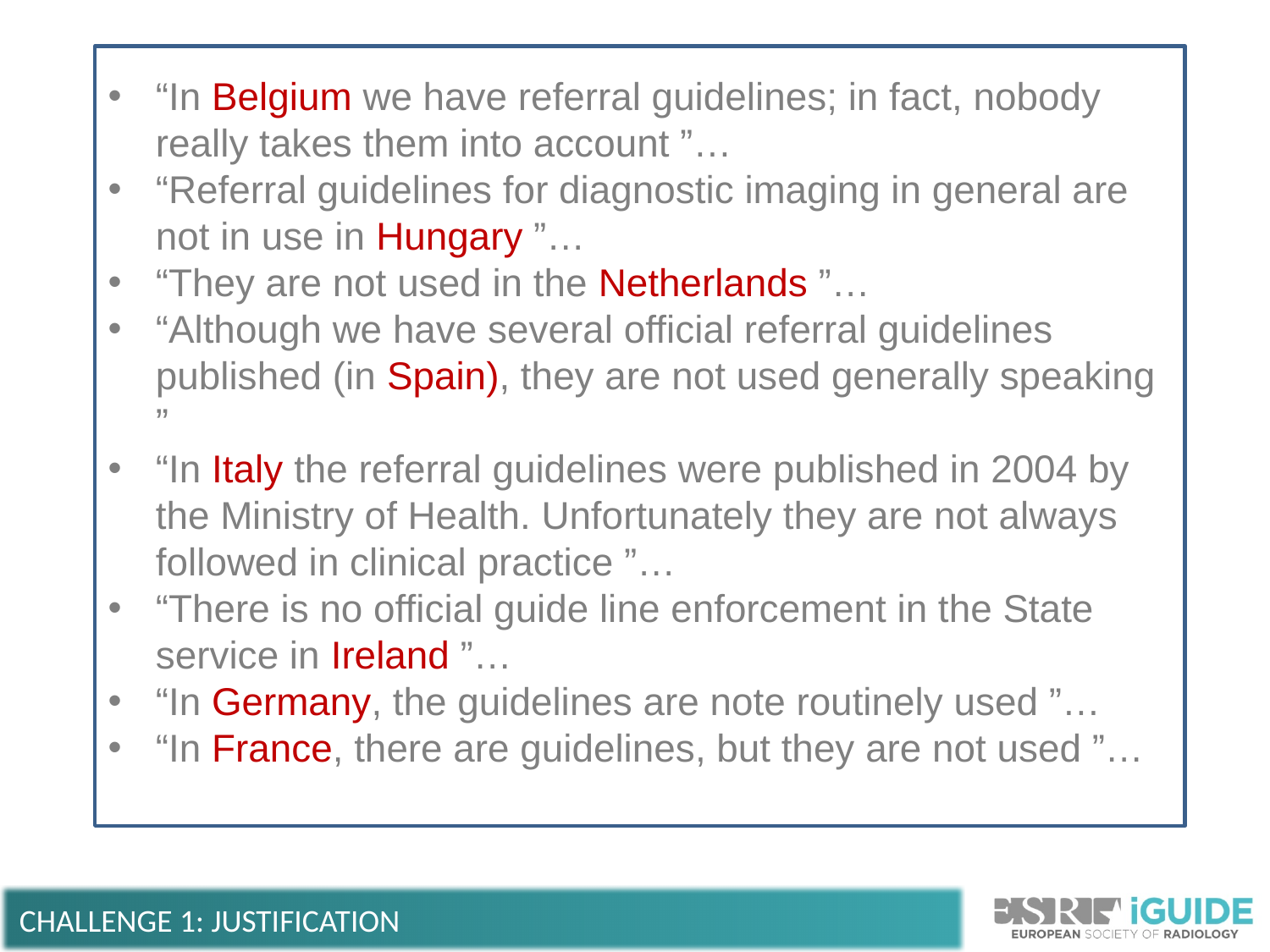

“In Belgium we have referral guidelines; in fact, nobody really takes them into account ”…
“Referral guidelines for diagnostic imaging in general are not in use in Hungary ”…
“They are not used in the Netherlands ”…
“Although we have several official referral guidelines published (in Spain), they are not used generally speaking ”
“In Italy the referral guidelines were published in 2004 by the Ministry of Health. Unfortunately they are not always followed in clinical practice ”…
“There is no official guide line enforcement in the State service in Ireland ”…
“In Germany, the guidelines are note routinely used ”…
“In France, there are guidelines, but they are not used ”…

CHALLENGE 1: JUSTIFICATION